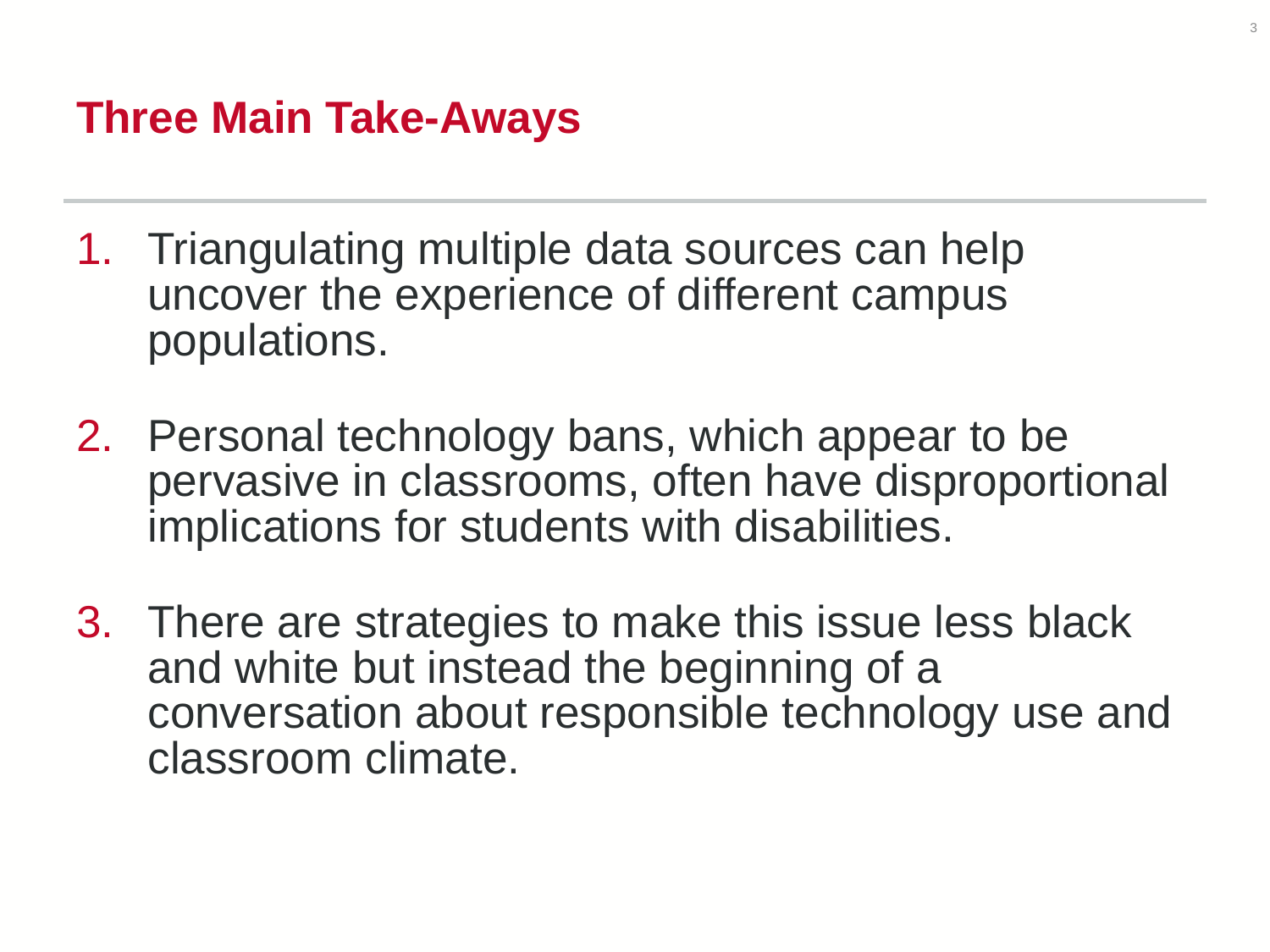

3
# Three Main Take-Aways
Triangulating multiple data sources can help uncover the experience of different campus populations.

Personal technology bans, which appear to be pervasive in classrooms, often have disproportional implications for students with disabilities.

There are strategies to make this issue less black and white but instead the beginning of a conversation about responsible technology use and classroom climate.